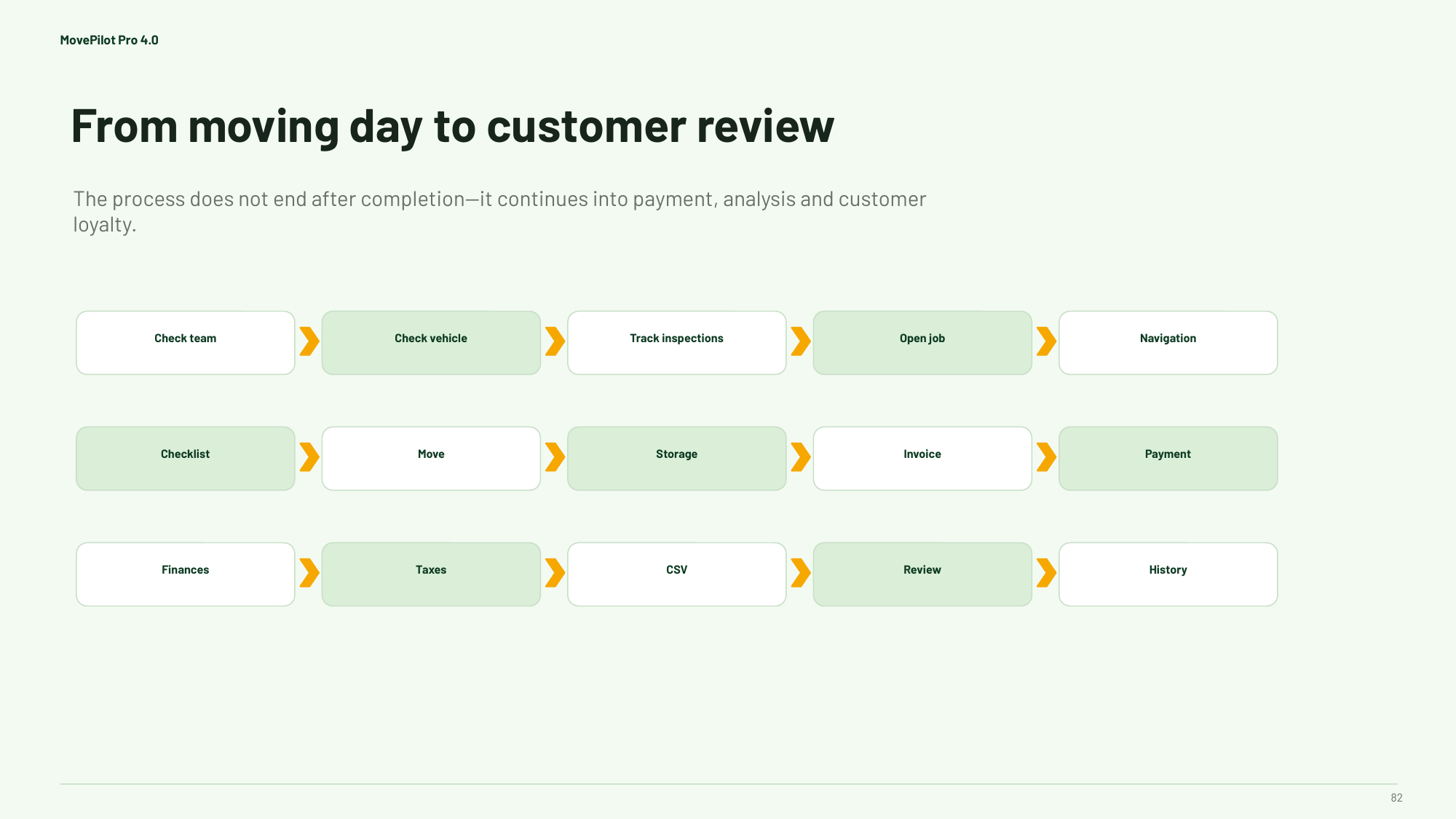

MovePilot Pro 4.0
From moving day to customer review
The process does not end after completion—it continues into payment, analysis and customer loyalty.

Check team
Check vehicle
Track inspections
Open job
Navigation

Checklist
Move
Storage
Invoice
Payment

Finances
Taxes
CSV
Review
History

82